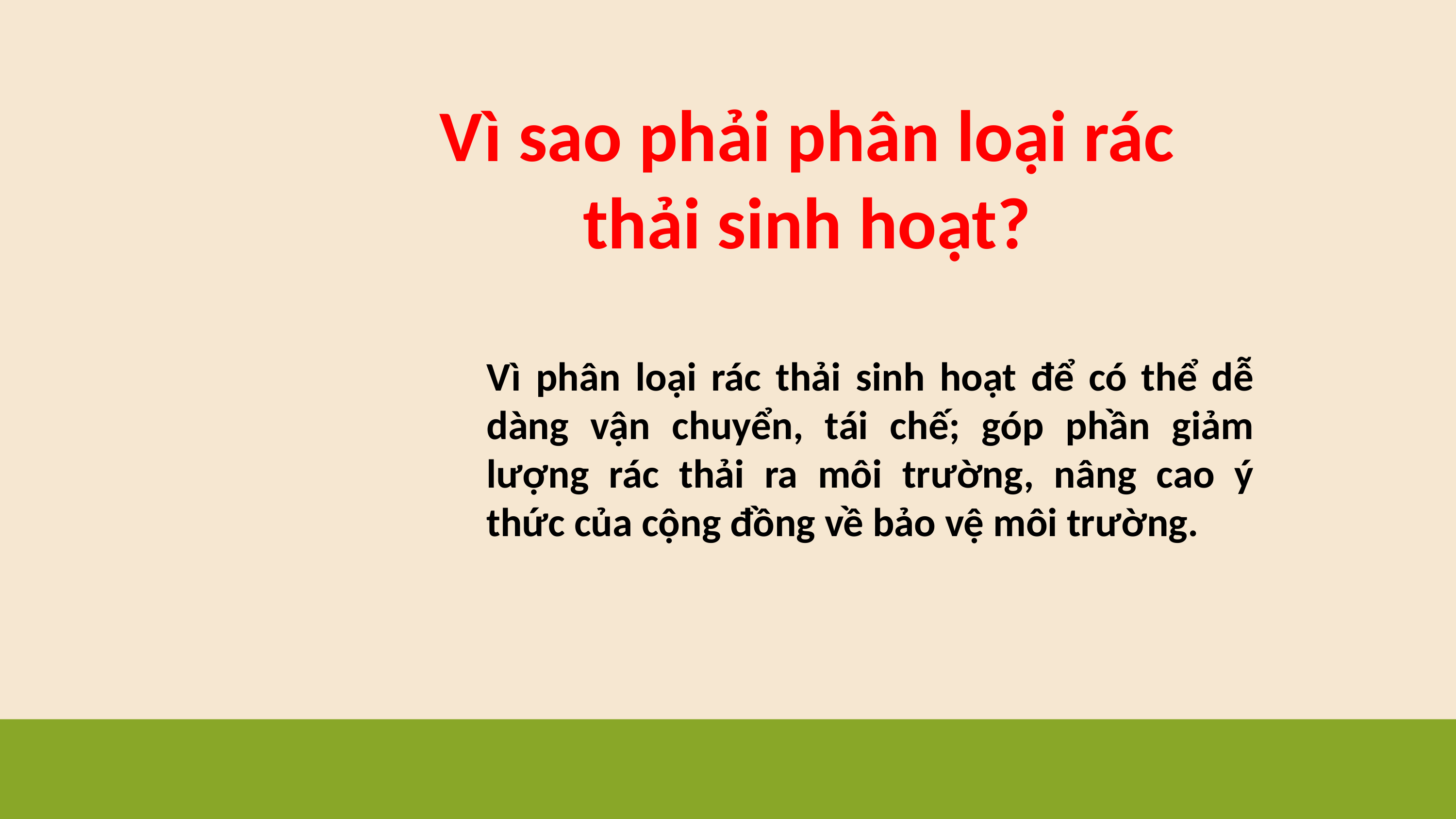

Vì sao phải phân loại rác thải sinh hoạt?
Vì phân loại rác thải sinh hoạt để có thể dễ dàng vận chuyển, tái chế; góp phần giảm lượng rác thải ra môi trường, nâng cao ý thức của cộng đồng về bảo vệ môi trường.